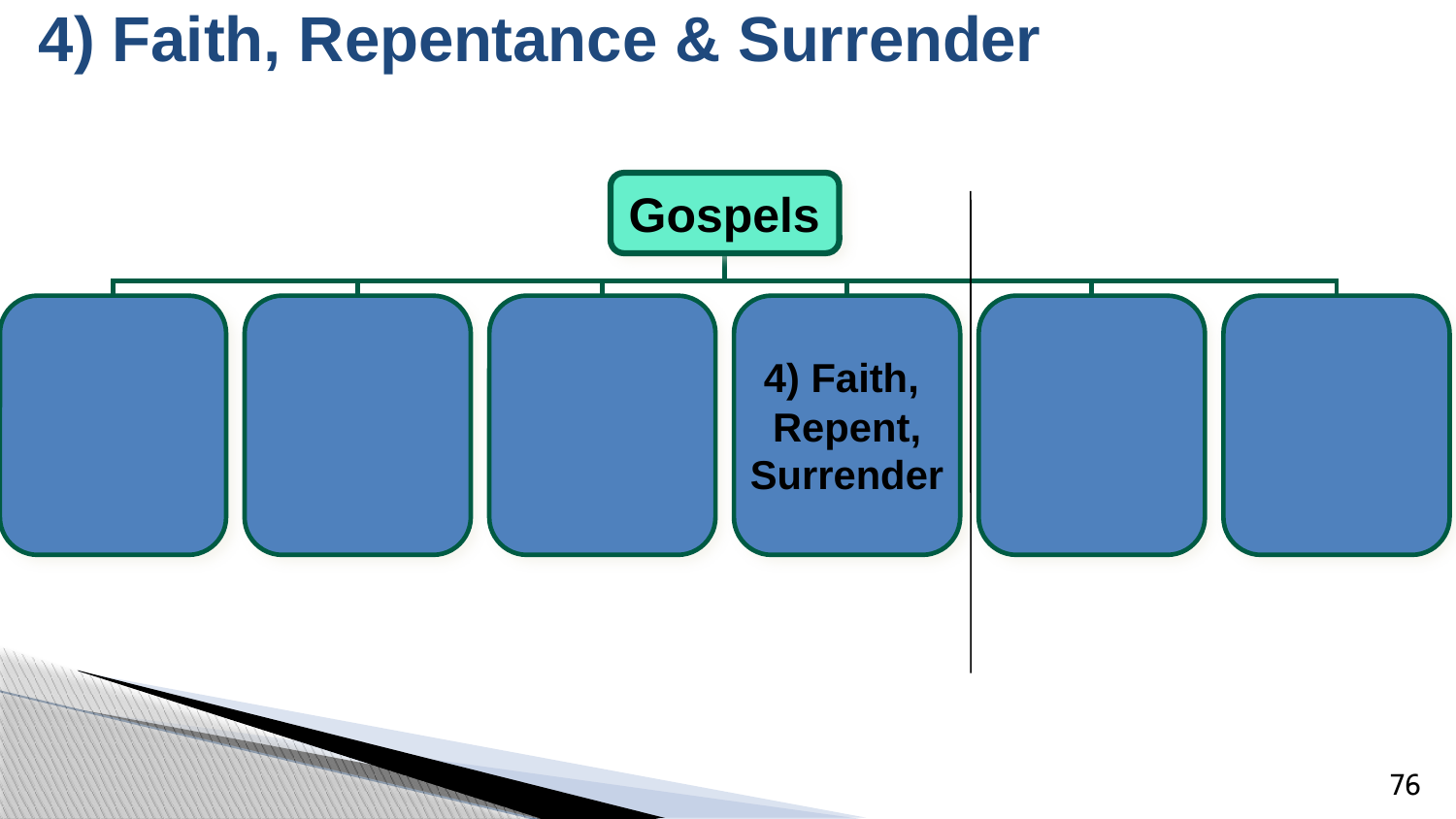

# 4) Faith, Repentance & Surrender

Gospels

4) Faith,
Repent,
Surrender

76